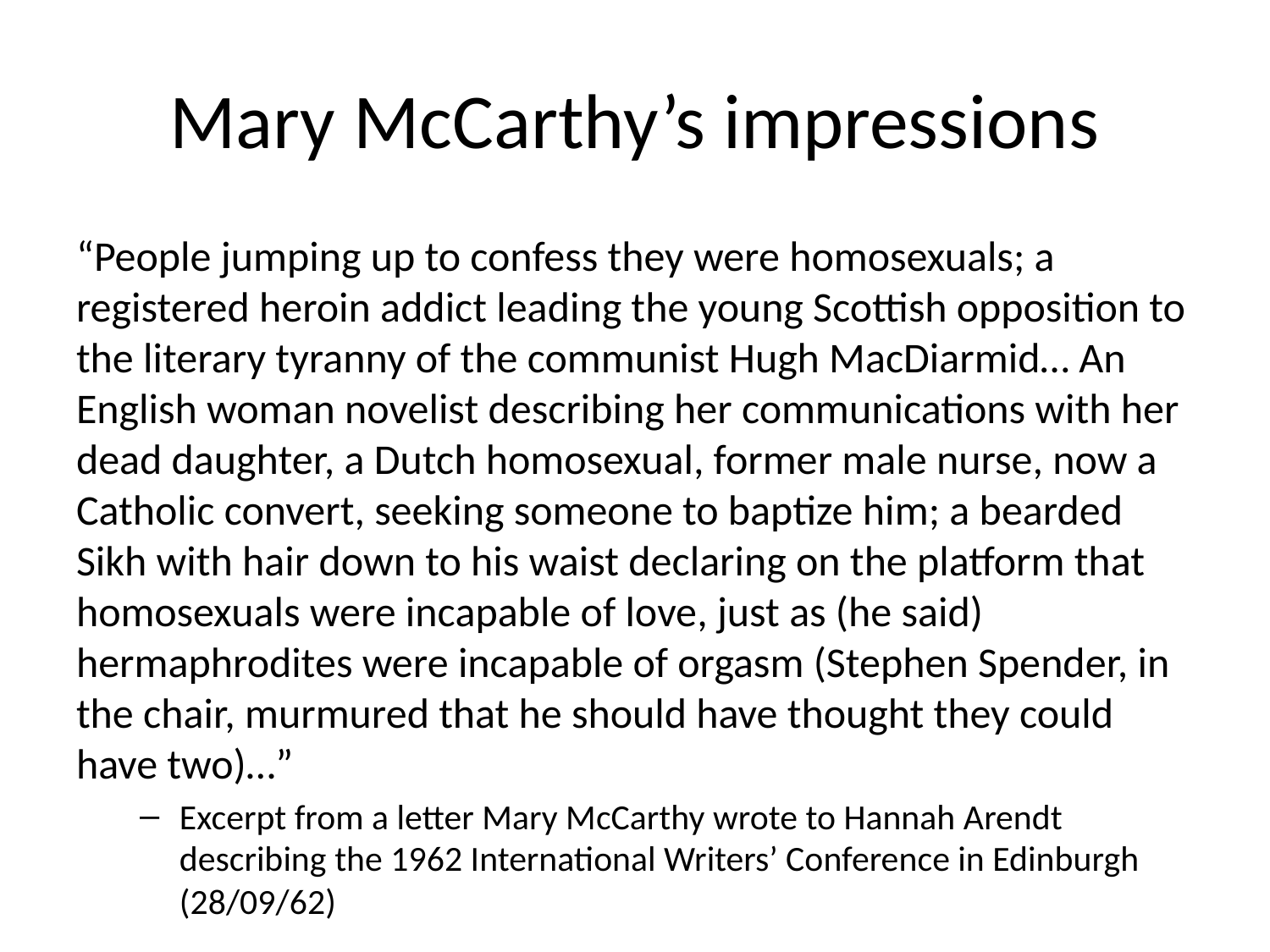

# Mary McCarthy’s impressions
“People jumping up to confess they were homosexuals; a registered heroin addict leading the young Scottish opposition to the literary tyranny of the communist Hugh MacDiarmid… An English woman novelist describing her communications with her dead daughter, a Dutch homosexual, former male nurse, now a Catholic convert, seeking someone to baptize him; a bearded Sikh with hair down to his waist declaring on the platform that homosexuals were incapable of love, just as (he said) hermaphrodites were incapable of orgasm (Stephen Spender, in the chair, murmured that he should have thought they could have two)…”
Excerpt from a letter Mary McCarthy wrote to Hannah Arendt describing the 1962 International Writers’ Conference in Edinburgh (28/09/62)